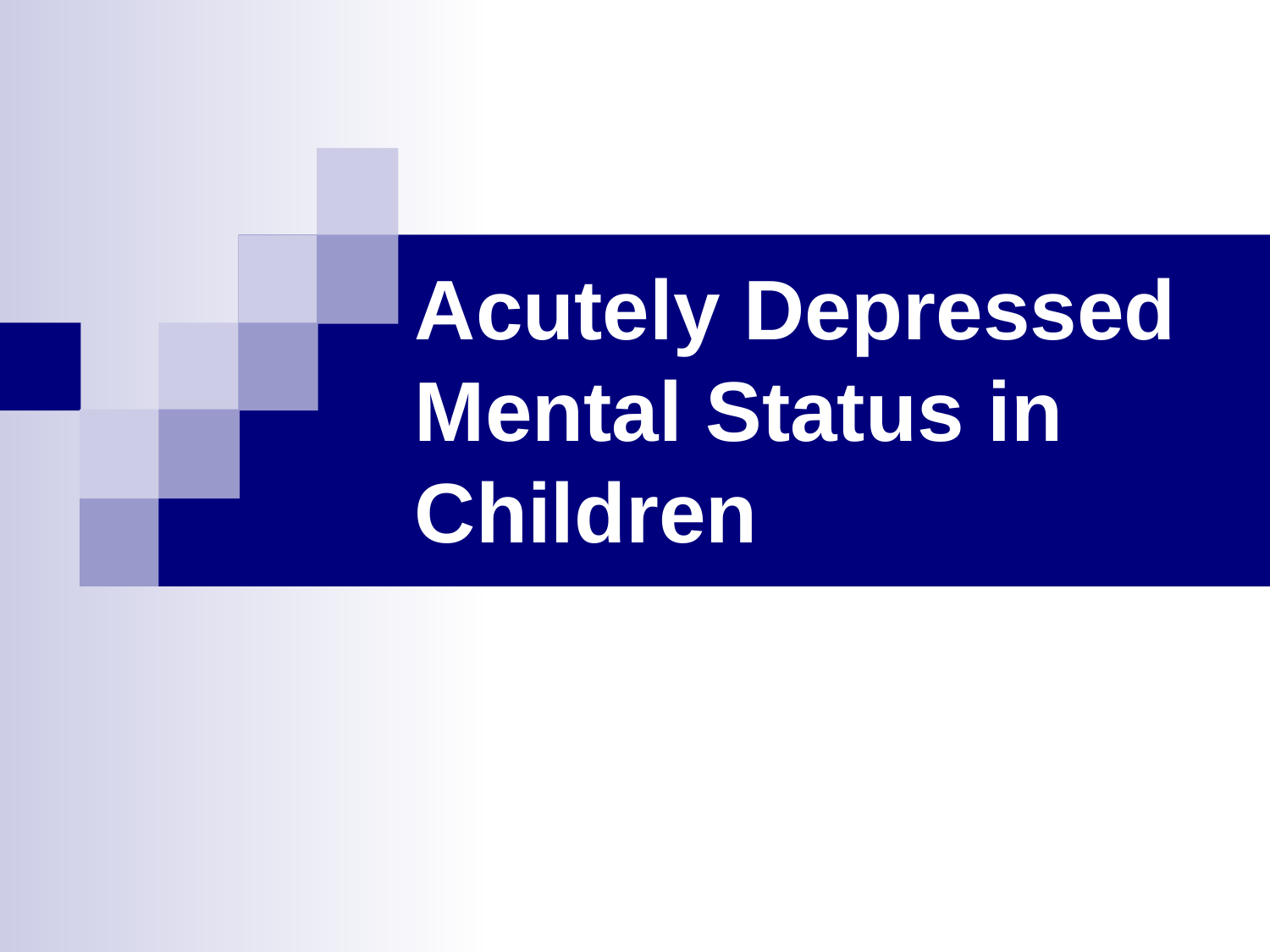

# Acutely Depressed Mental Status in Children